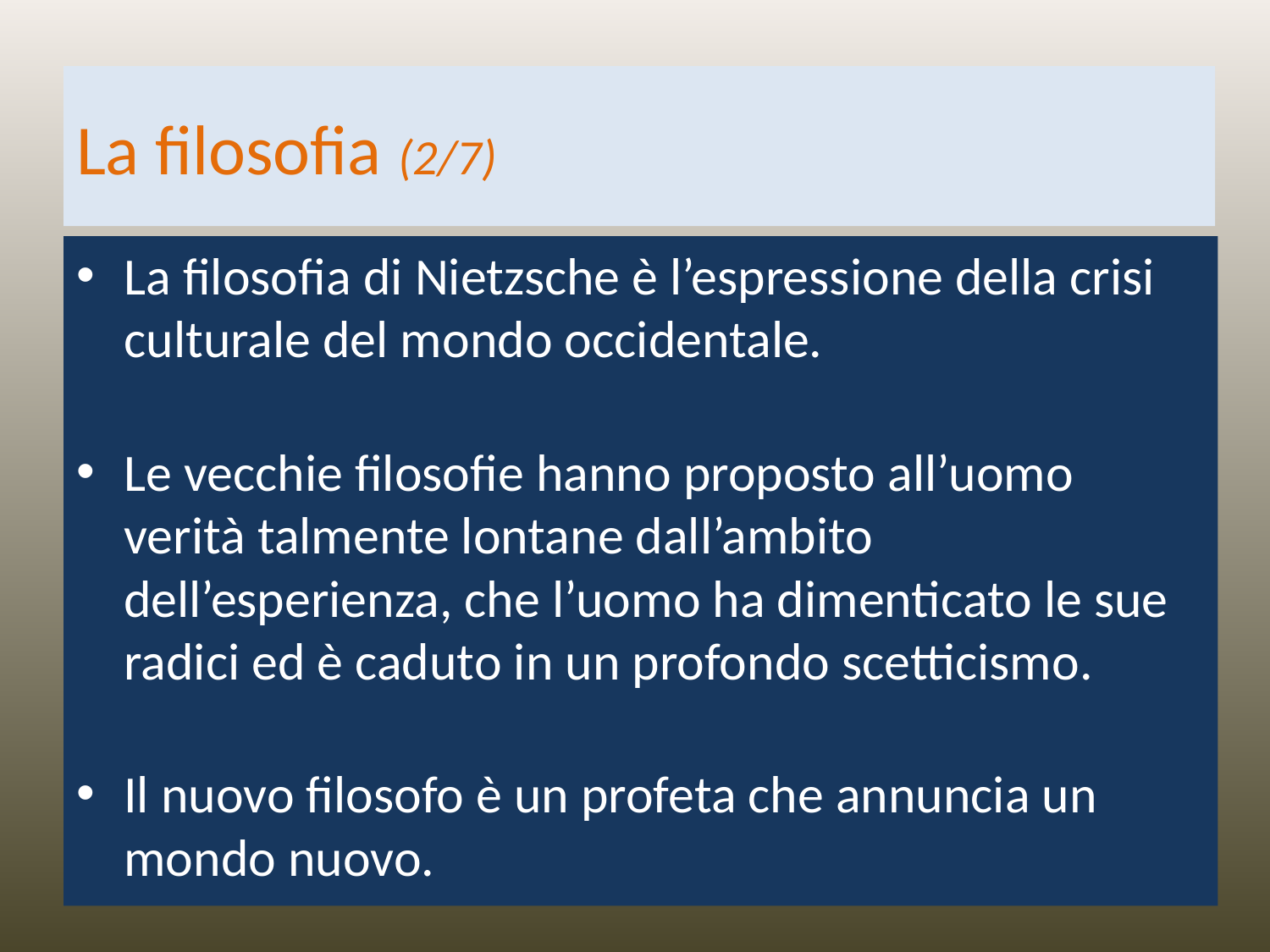

# La filosofia (2/7)
La filosofia di Nietzsche è l’espressione della crisi culturale del mondo occidentale.

Le vecchie filosofie hanno proposto all’uomo verità talmente lontane dall’ambito dell’esperienza, che l’uomo ha dimenticato le sue radici ed è caduto in un profondo scetticismo.

Il nuovo filosofo è un profeta che annuncia un mondo nuovo.